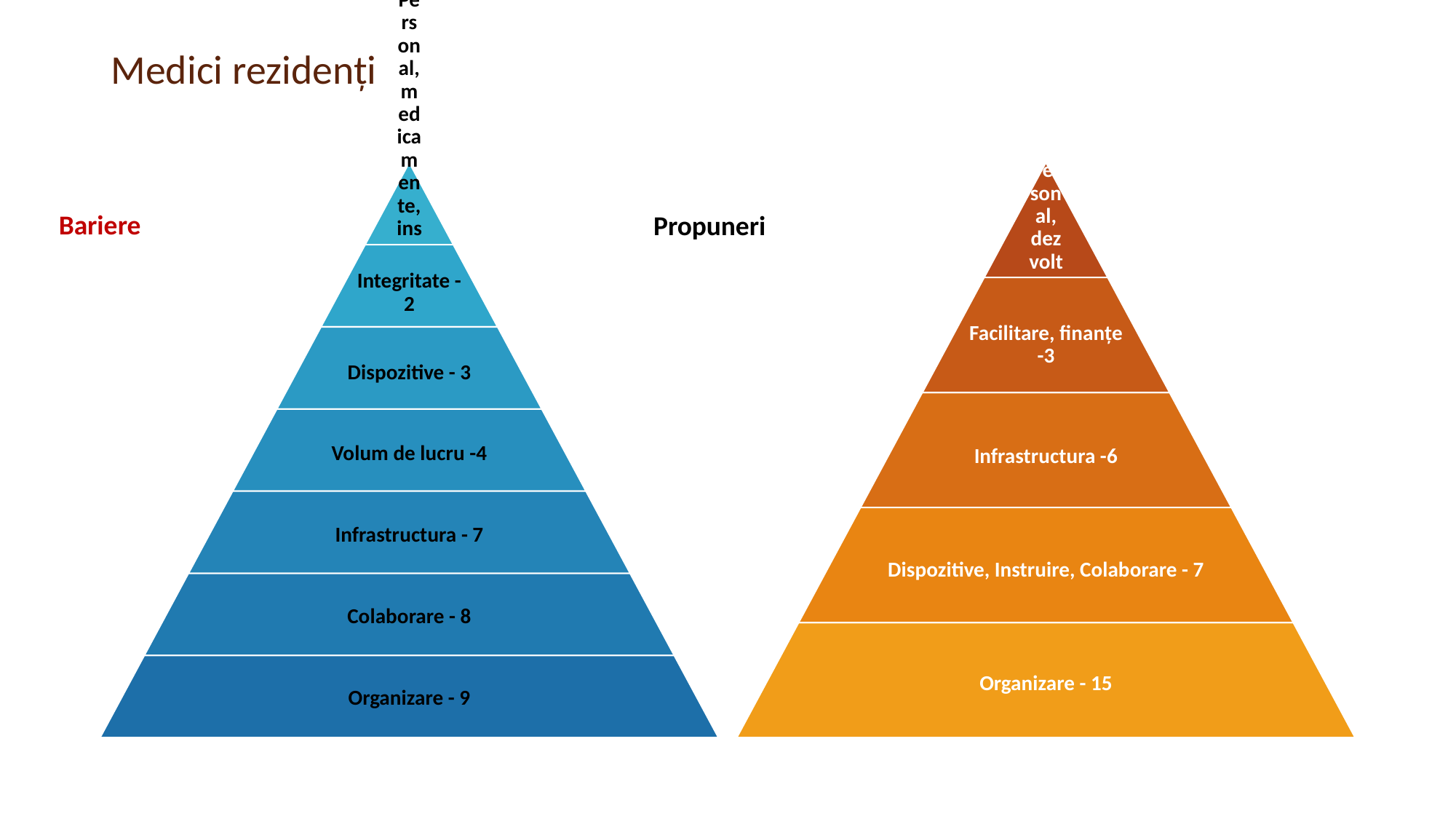

# Medici rezidenți
Personal, medicamente,instruiri, dezvoltare - 1
Integritate -2
Dispozitive - 3
Volum de lucru -4
Infrastructura - 7
Colaborare - 8
Organizare - 9
Personal, dezvoltare -1
Facilitare, finanțe -3
Infrastructura -6
Dispozitive, Instruire, Colaborare - 7
Organizare - 15
Bariere
Propuneri